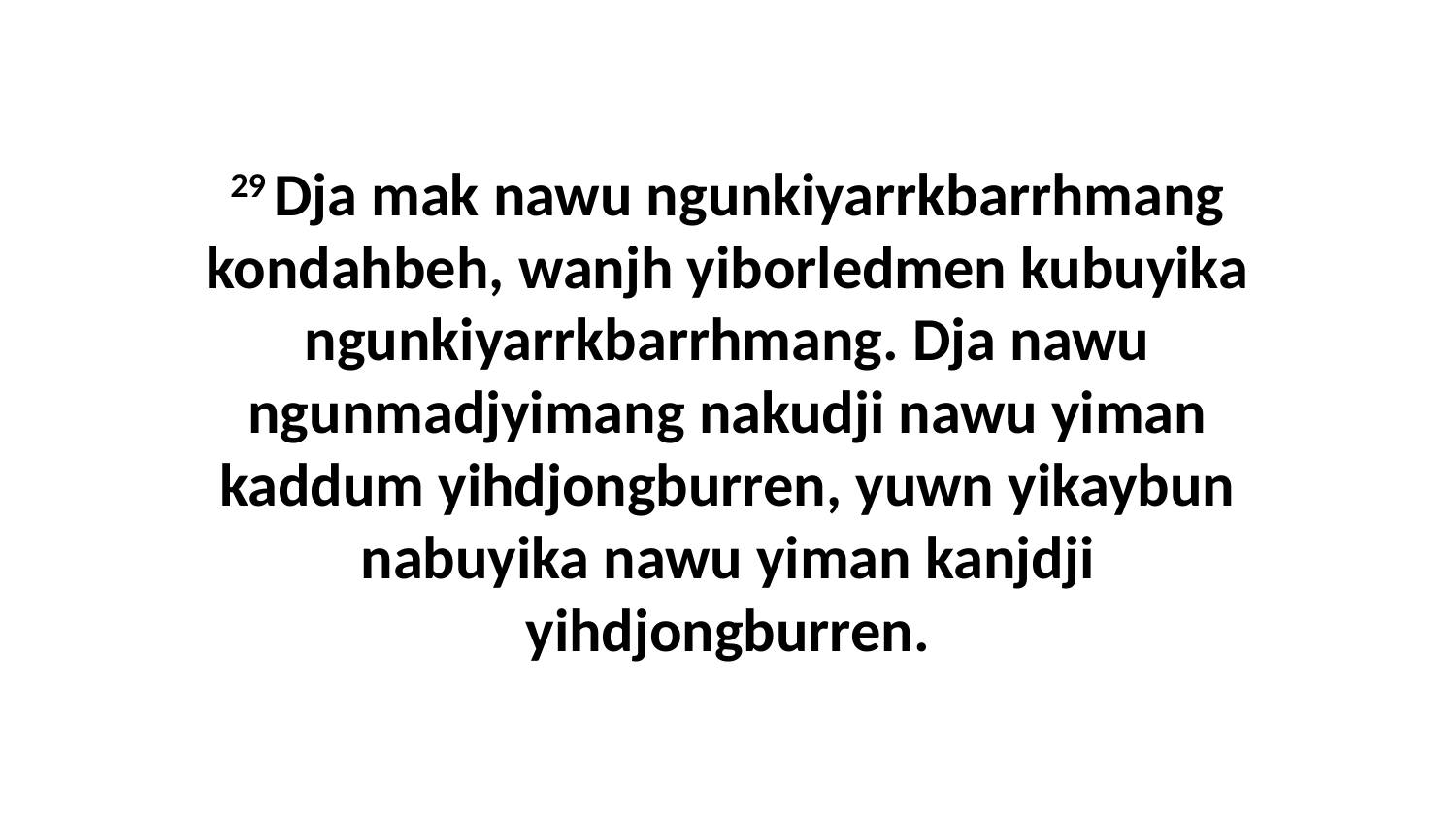

29 Dja mak nawu ngunkiyarrkbarrhmang kondahbeh, wanjh yiborledmen kubuyika ngunkiyarrkbarrhmang. Dja nawu ngunmadjyimang nakudji nawu yiman kaddum yihdjongburren, yuwn yikaybun nabuyika nawu yiman kanjdji yihdjongburren.